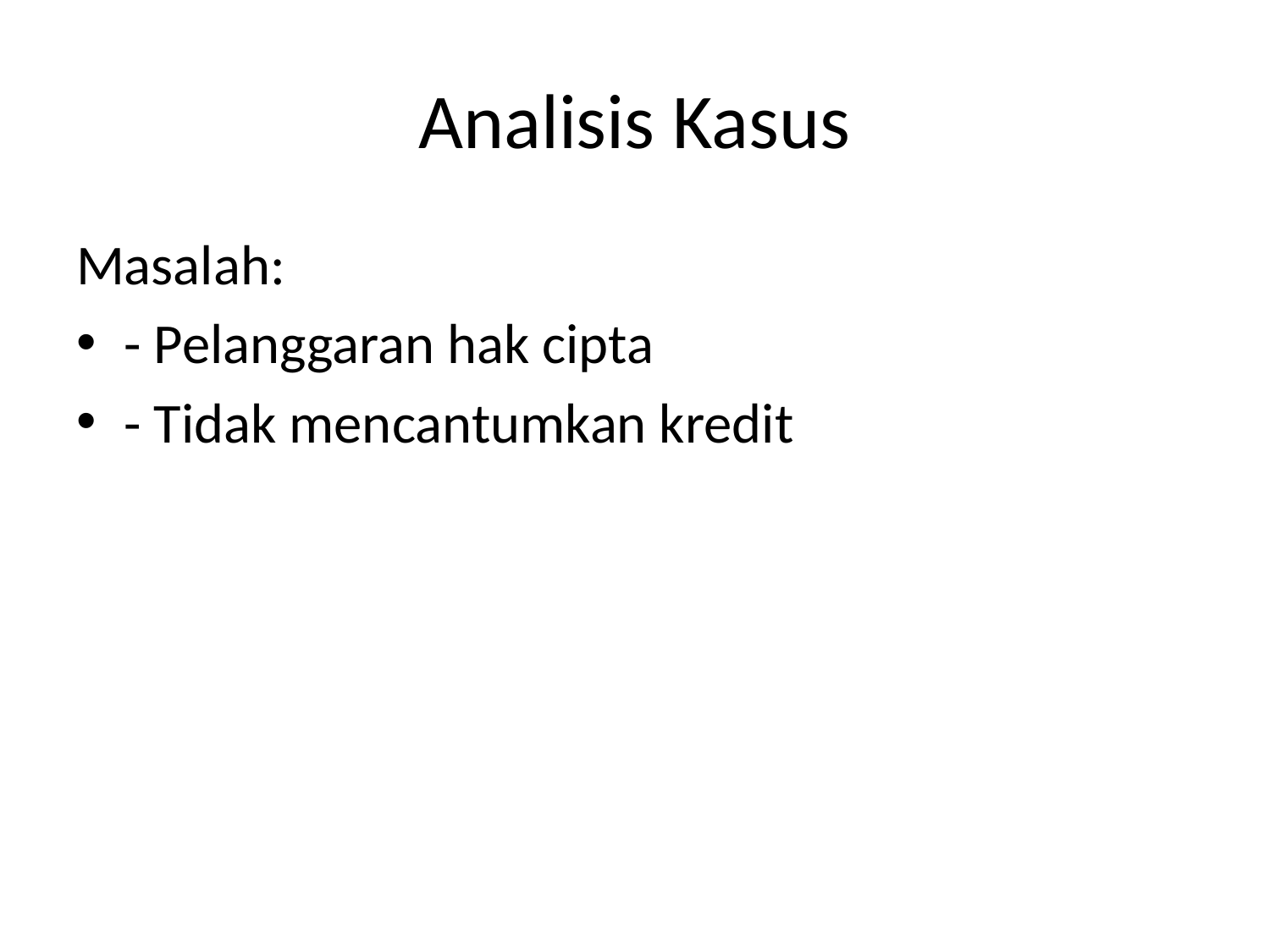

# Analisis Kasus
Masalah:
- Pelanggaran hak cipta
- Tidak mencantumkan kredit